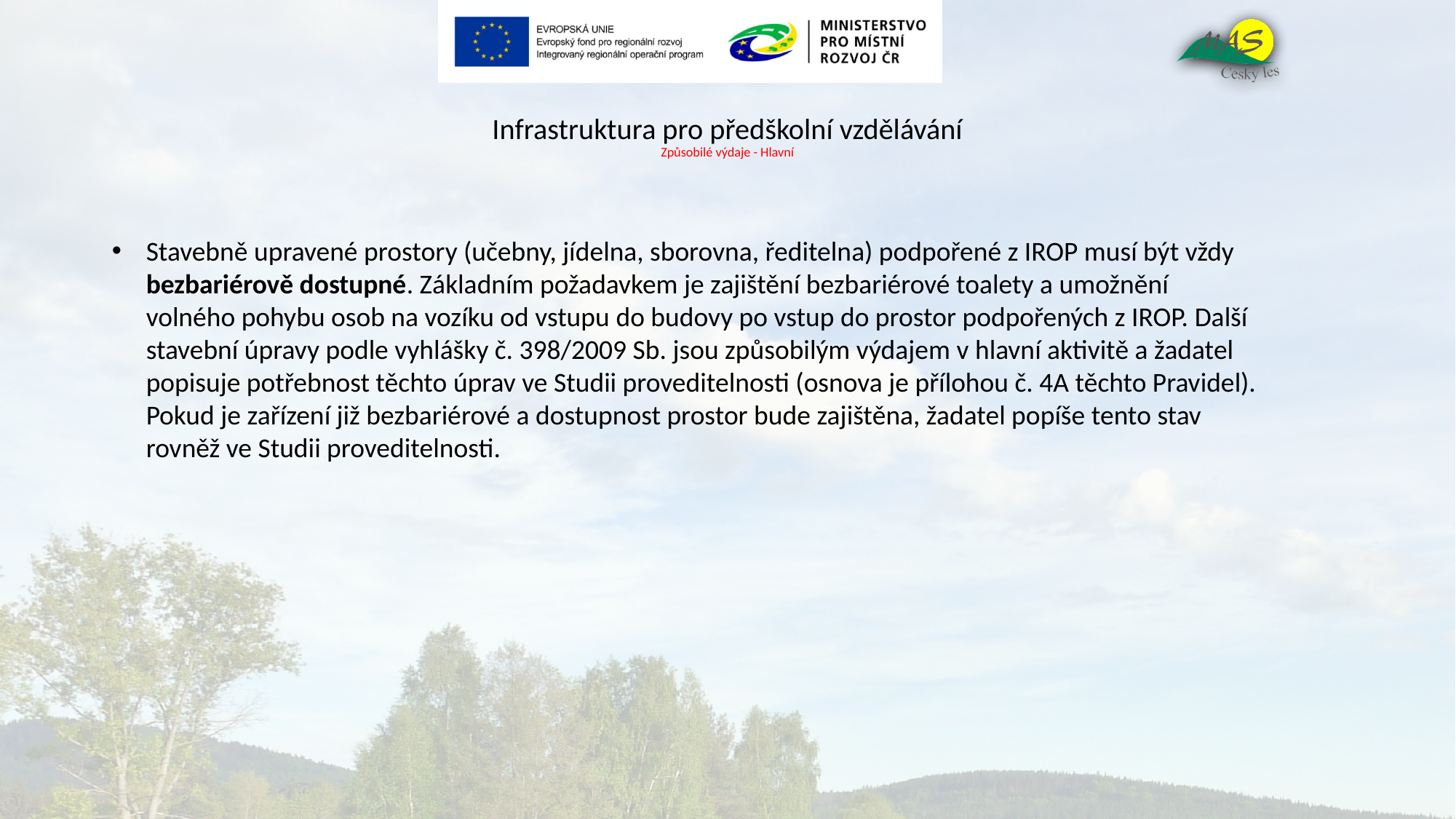

# Infrastruktura pro předškolní vzdělávání Způsobilé výdaje - Hlavní

Stavebně upravené prostory (učebny, jídelna, sborovna, ředitelna) podpořené z IROP musí být vždy bezbariérově dostupné. Základním požadavkem je zajištění bezbariérové toalety a umožnění volného pohybu osob na vozíku od vstupu do budovy po vstup do prostor podpořených z IROP. Další stavební úpravy podle vyhlášky č. 398/2009 Sb. jsou způsobilým výdajem v hlavní aktivitě a žadatel popisuje potřebnost těchto úprav ve Studii proveditelnosti (osnova je přílohou č. 4A těchto Pravidel). Pokud je zařízení již bezbariérové a dostupnost prostor bude zajištěna, žadatel popíše tento stav rovněž ve Studii proveditelnosti.